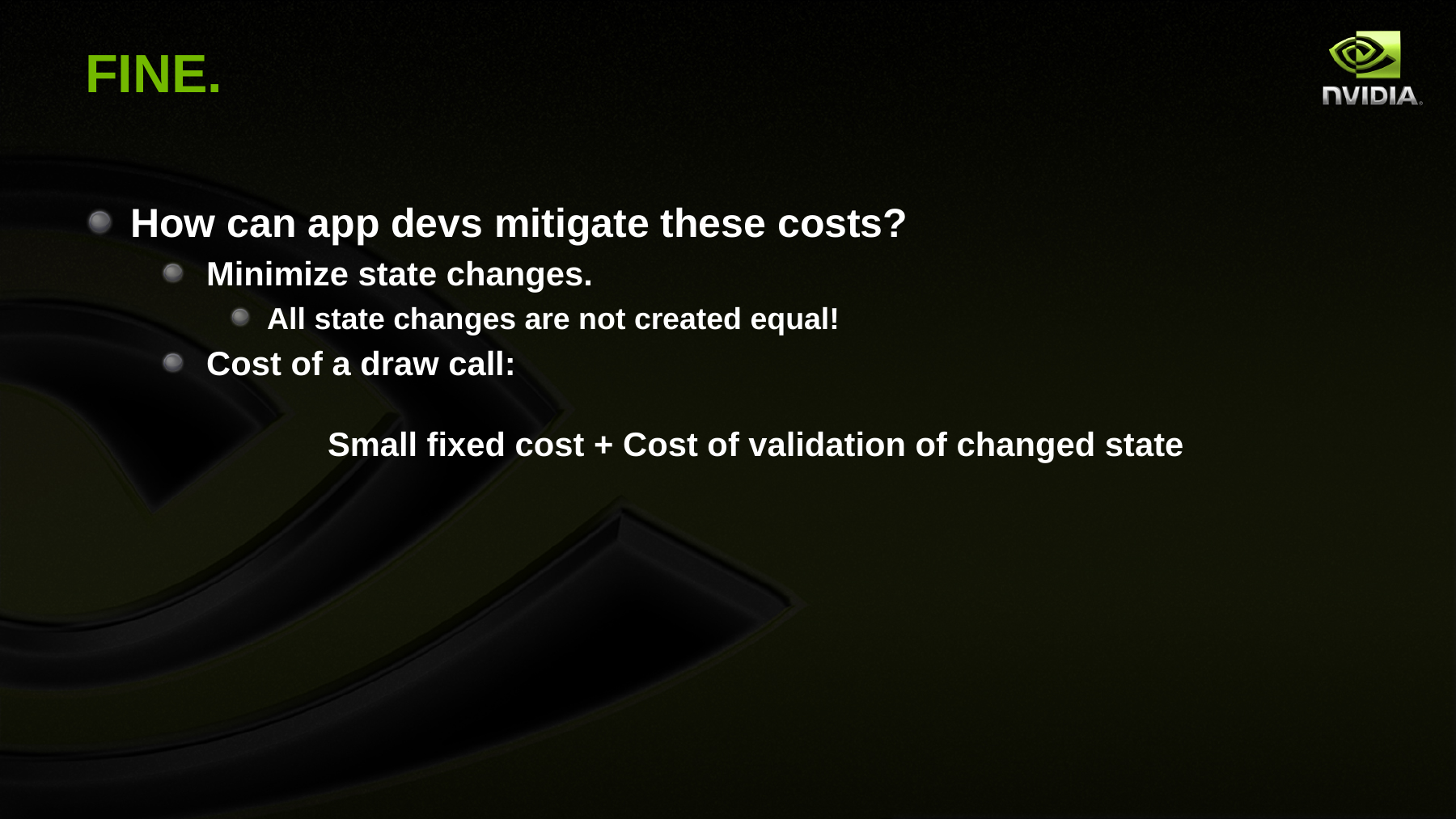

# FINE.
How can app devs mitigate these costs?
Minimize state changes.
All state changes are not created equal!
Cost of a draw call:
	Small fixed cost + Cost of validation of changed state